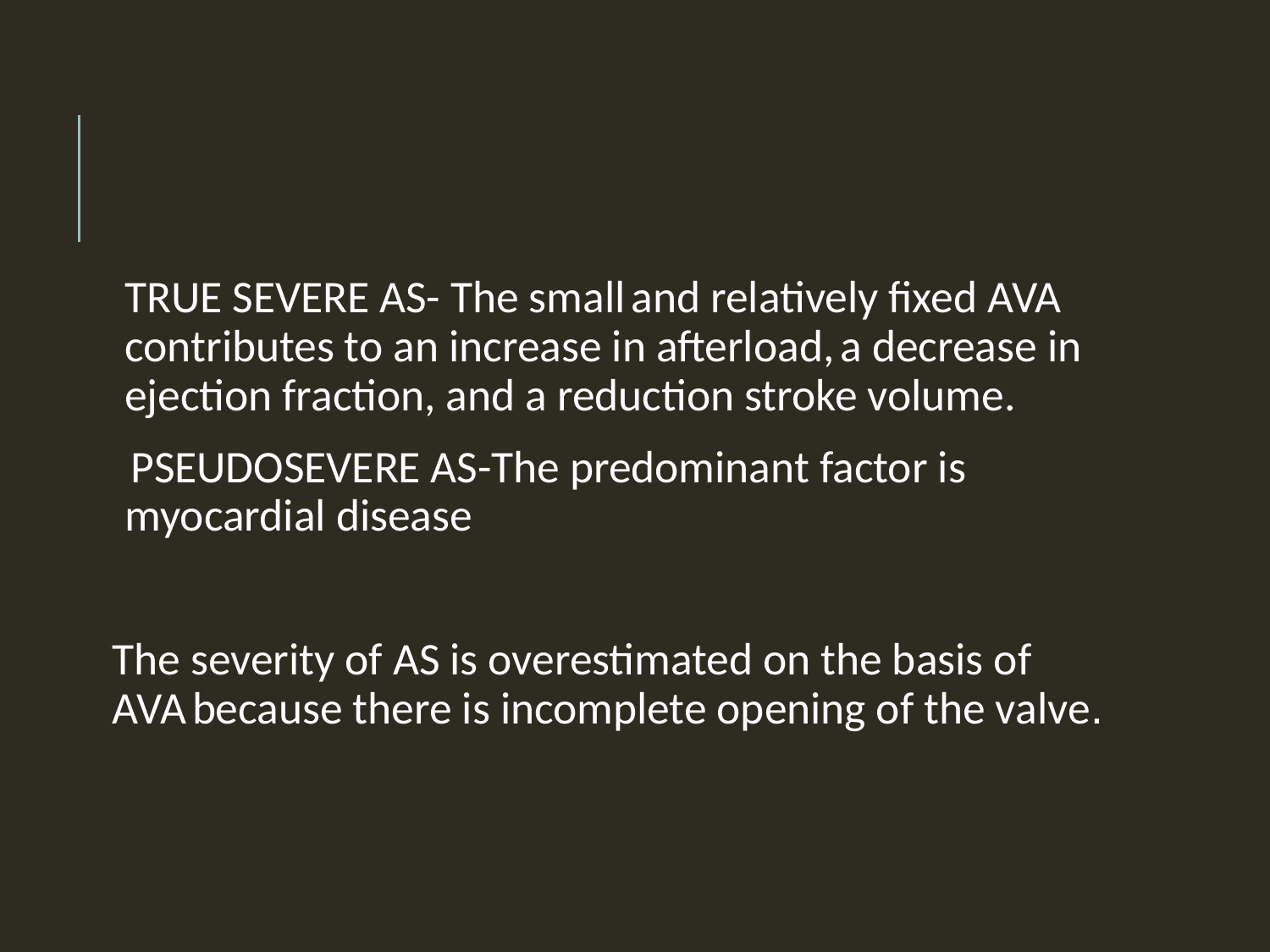

#

TRUE SEVERE AS- The small and relatively fixed AVA contributes to an increase in afterload, a decrease in ejection fraction, and a reduction stroke volume.
 PSEUDOSEVERE AS-The predominant factor is myocardial disease

The severity of AS is overestimated on the basis of AVA because there is incomplete opening of the valve.